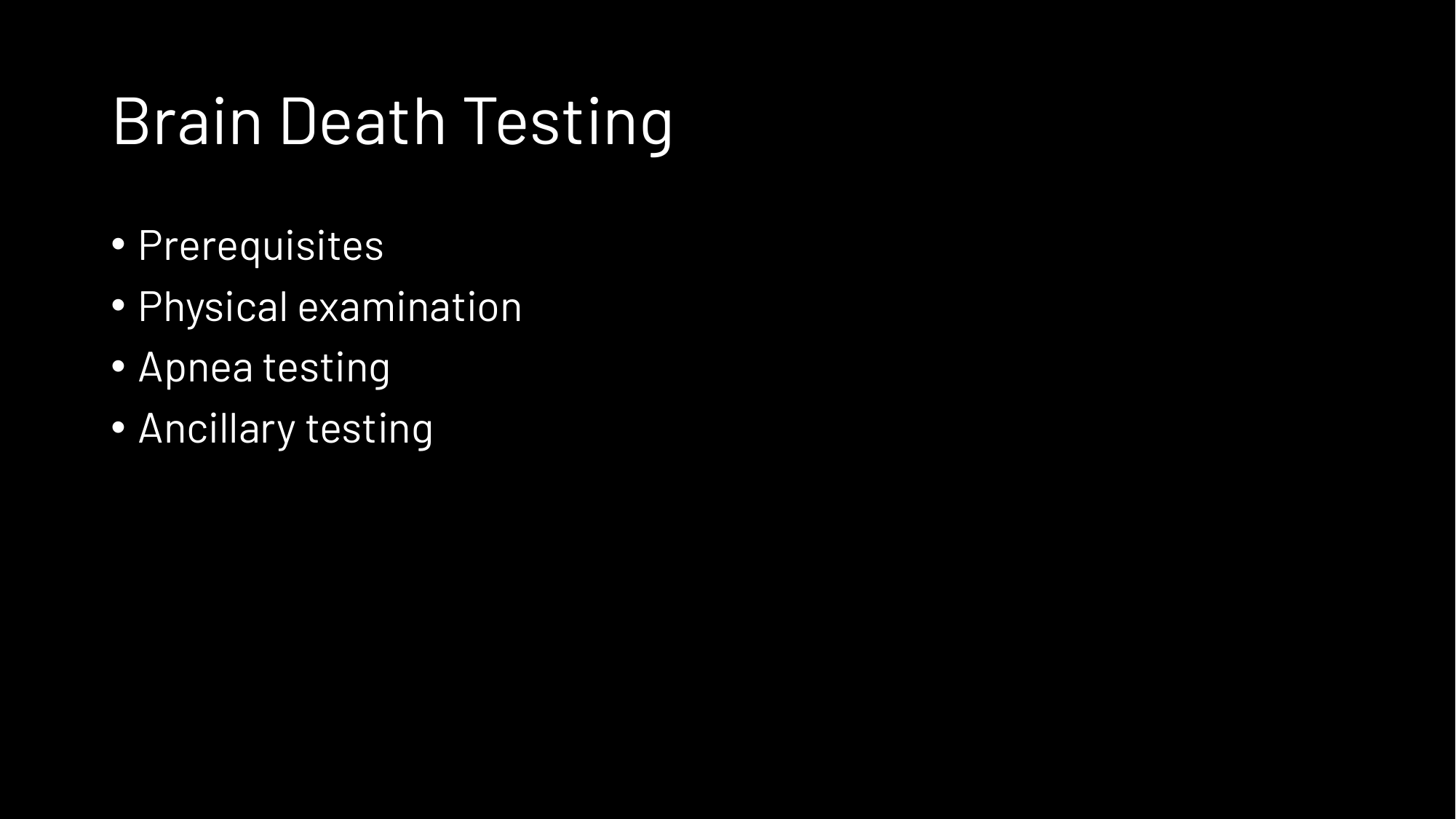

# Brain Death Testing
Prerequisites
Physical examination
Apnea testing
Ancillary testing